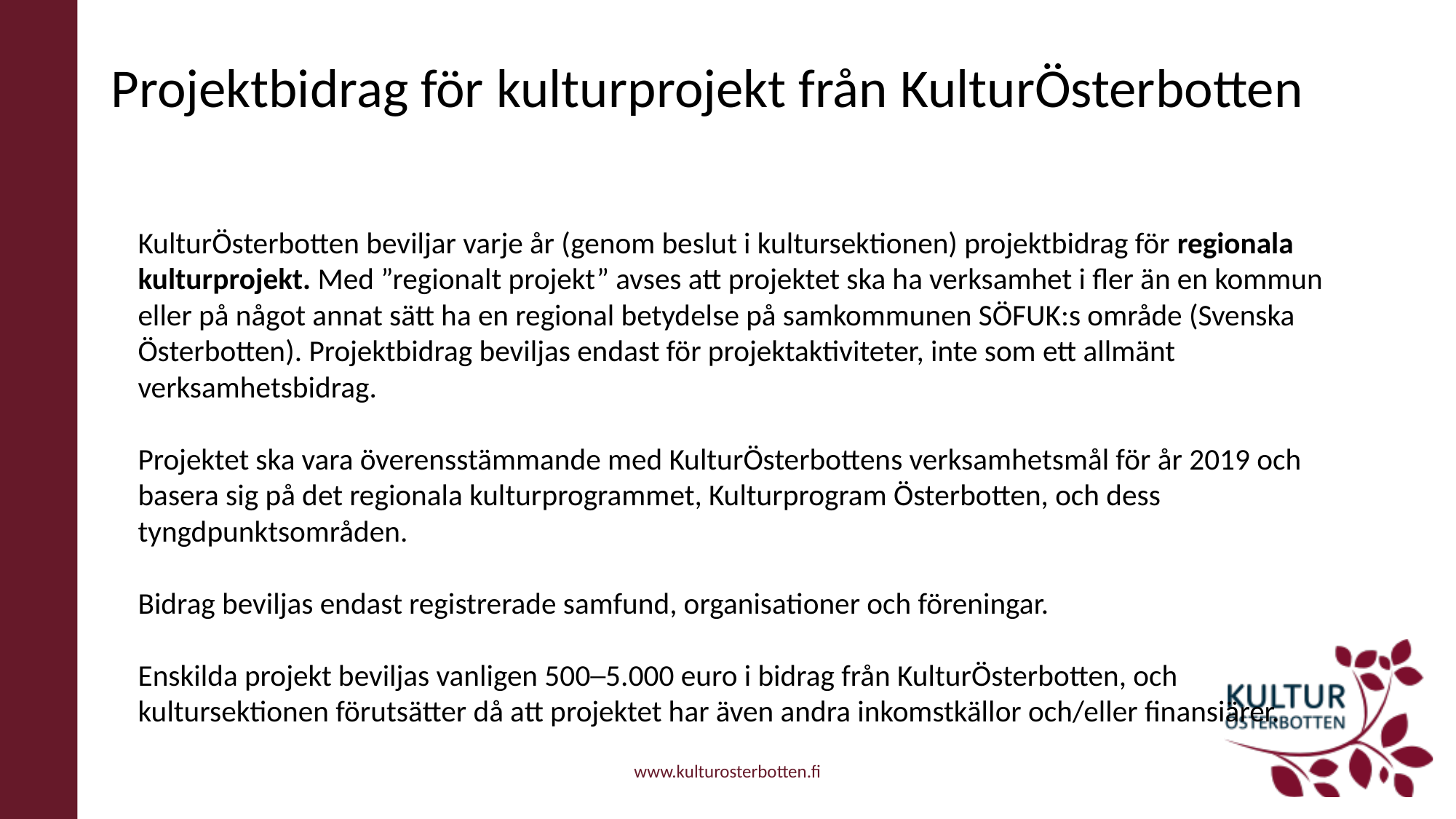

# Projektbidrag för kulturprojekt från KulturÖsterbotten
	KulturÖsterbotten beviljar varje år (genom beslut i kultursektionen) projektbidrag för regionala kulturprojekt. Med ”regionalt projekt” avses att projektet ska ha verksamhet i fler än en kommun eller på något annat sätt ha en regional betydelse på samkommunen SÖFUK:s område (Svenska Österbotten). Projektbidrag beviljas endast för projektaktiviteter, inte som ett allmänt verksamhetsbidrag.

	Projektet ska vara överensstämmande med KulturÖsterbottens verksamhetsmål för år 2019 och basera sig på det regionala kulturprogrammet, Kulturprogram Österbotten, och dess tyngdpunktsområden.

	Bidrag beviljas endast registrerade samfund, organisationer och föreningar.

	Enskilda projekt beviljas vanligen 500─5.000 euro i bidrag från KulturÖsterbotten, och kultursektionen förutsätter då att projektet har även andra inkomstkällor och/eller finansiärer.